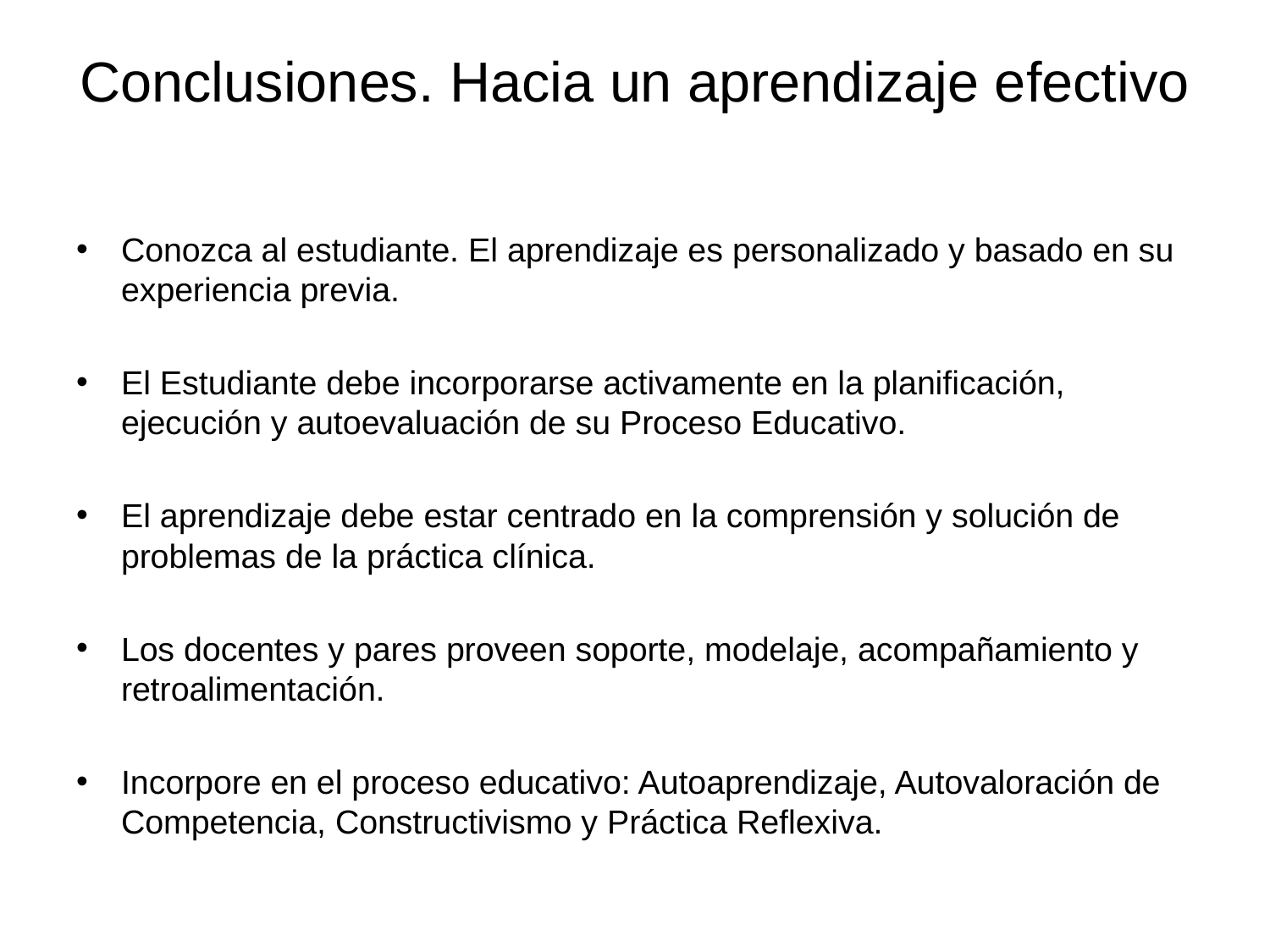

# Conclusiones. Hacia un aprendizaje efectivo
Conozca al estudiante. El aprendizaje es personalizado y basado en su experiencia previa.

El Estudiante debe incorporarse activamente en la planificación, ejecución y autoevaluación de su Proceso Educativo.

El aprendizaje debe estar centrado en la comprensión y solución de problemas de la práctica clínica.

Los docentes y pares proveen soporte, modelaje, acompañamiento y retroalimentación.

Incorpore en el proceso educativo: Autoaprendizaje, Autovaloración de Competencia, Constructivismo y Práctica Reflexiva.